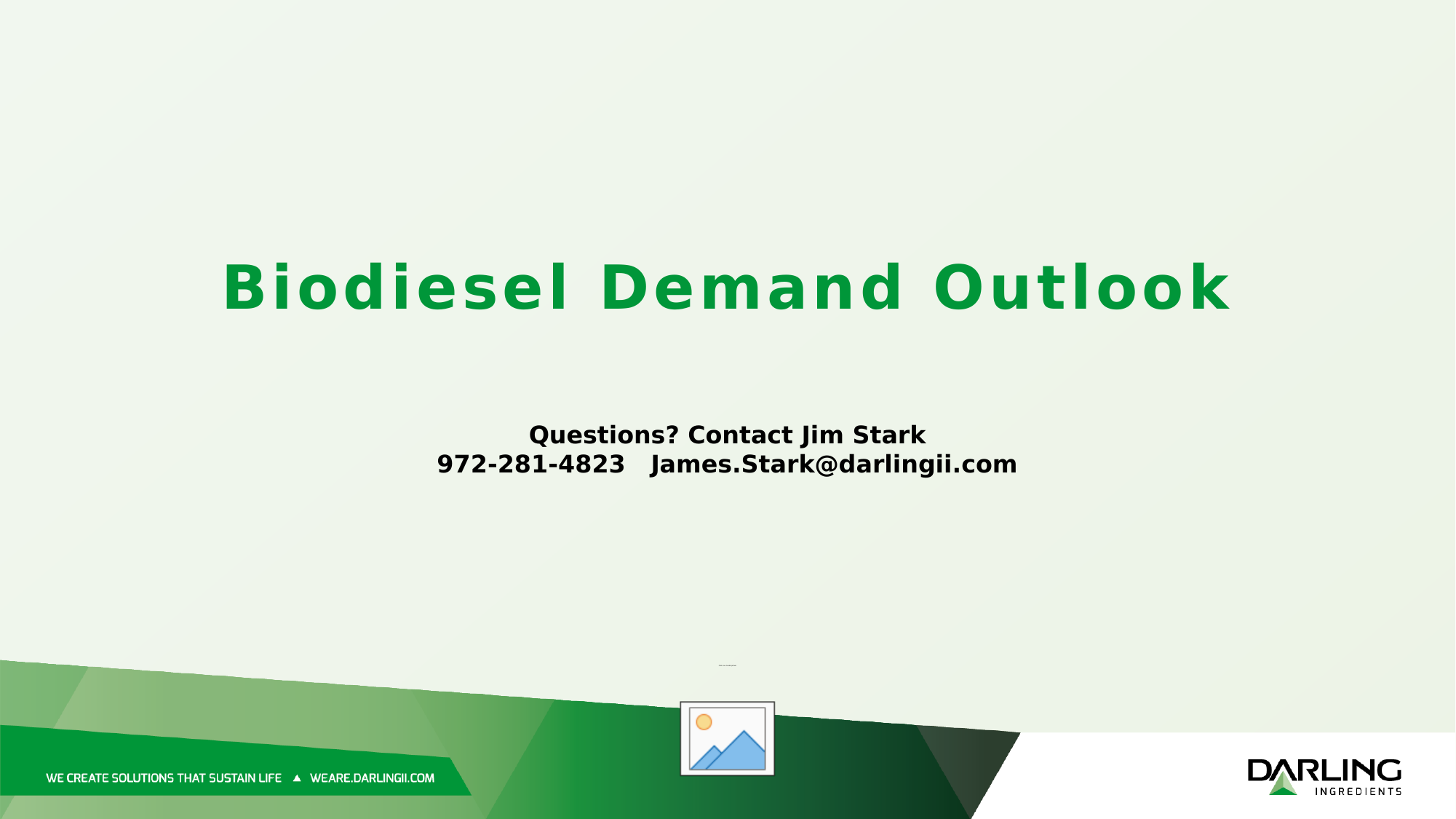

# Biodiesel Demand Outlook Questions? Contact Jim Stark 972-281-4823   James.Stark@darlingii.com